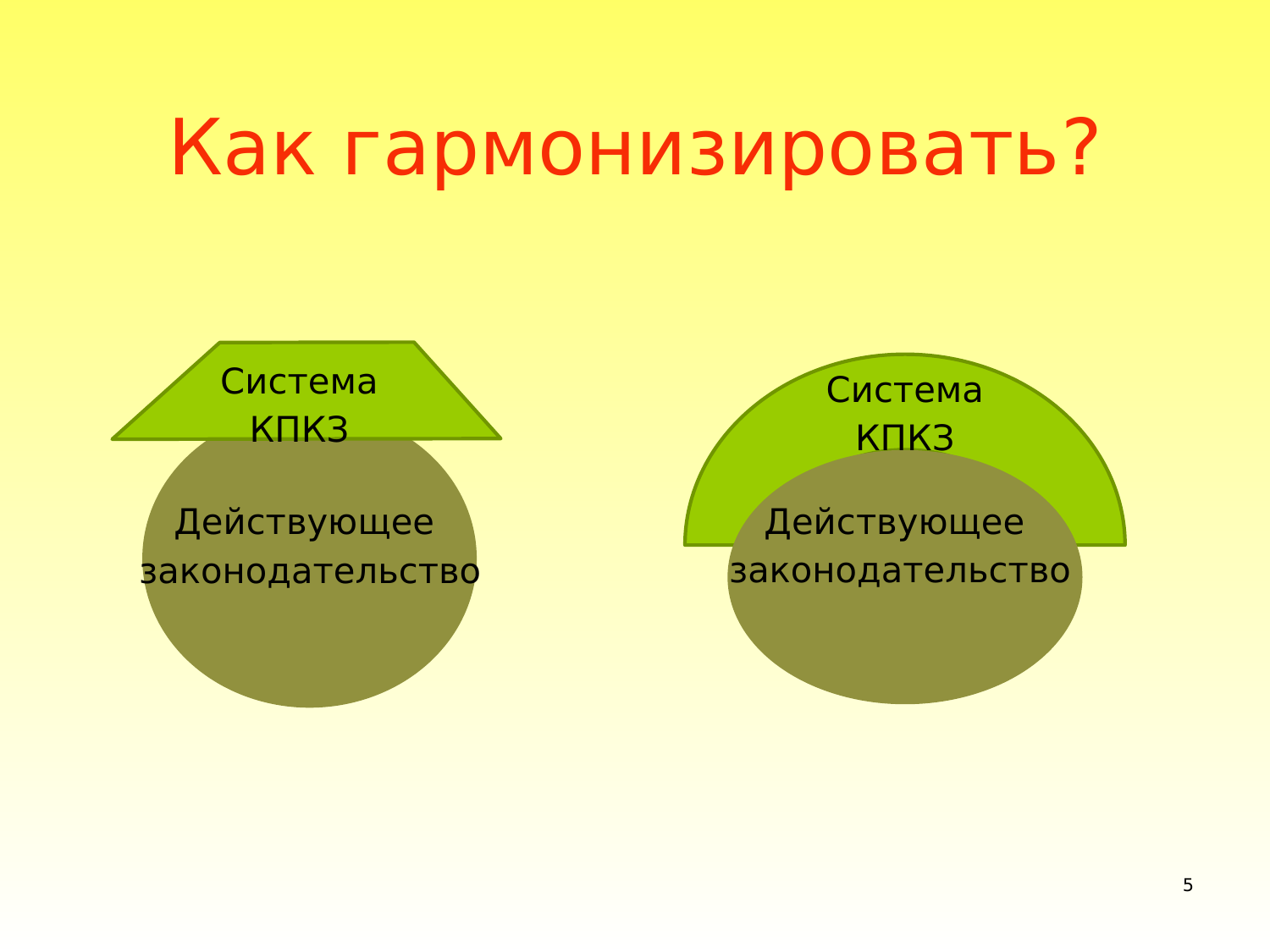

# Как гармонизировать?

Система КПКЗ

Система КПКЗ

Действующее  законодательство
Действующее  законодательство
5